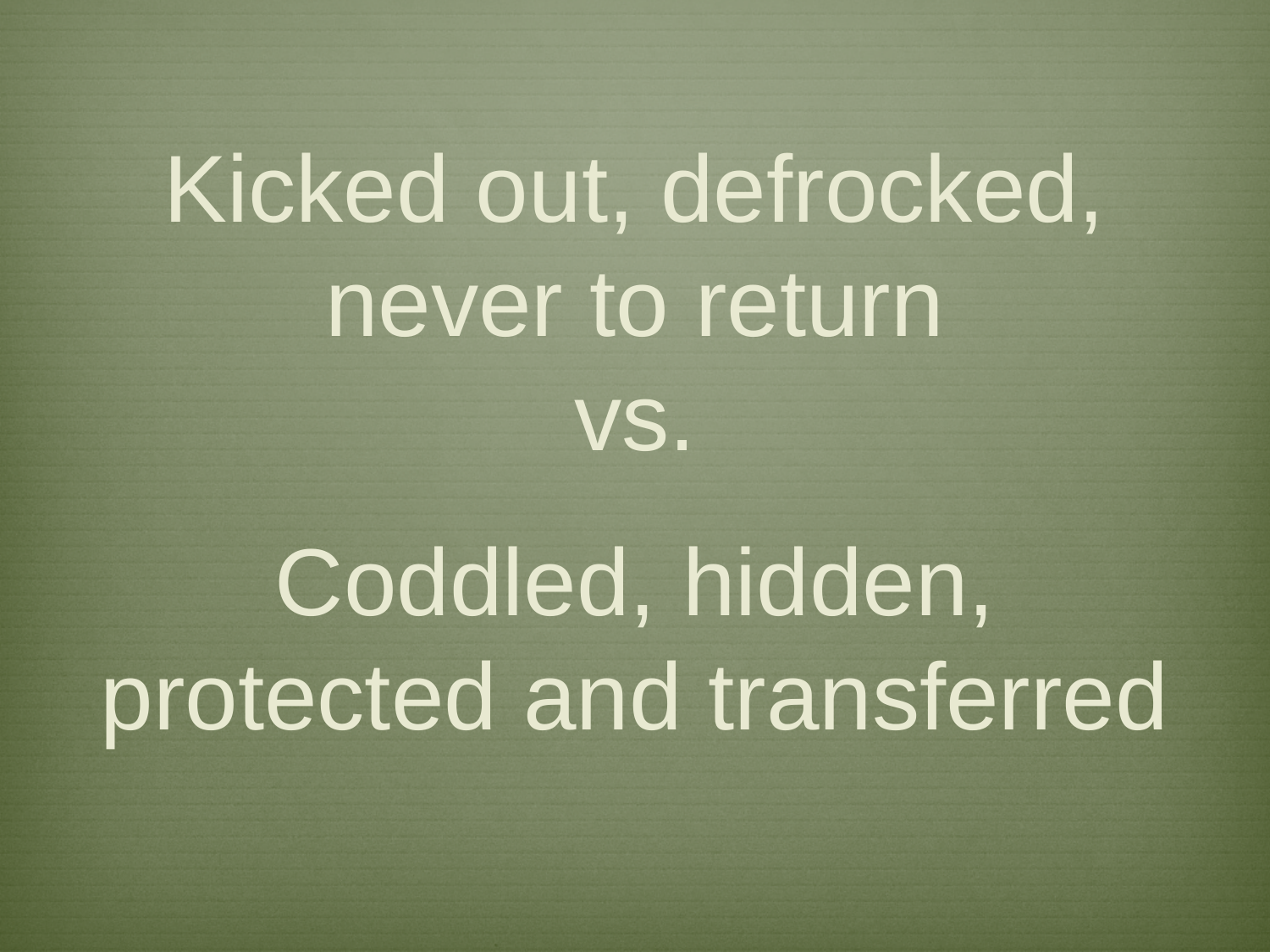

# Kicked out, defrocked, never to return vs.

Coddled, hidden, protected and transferred